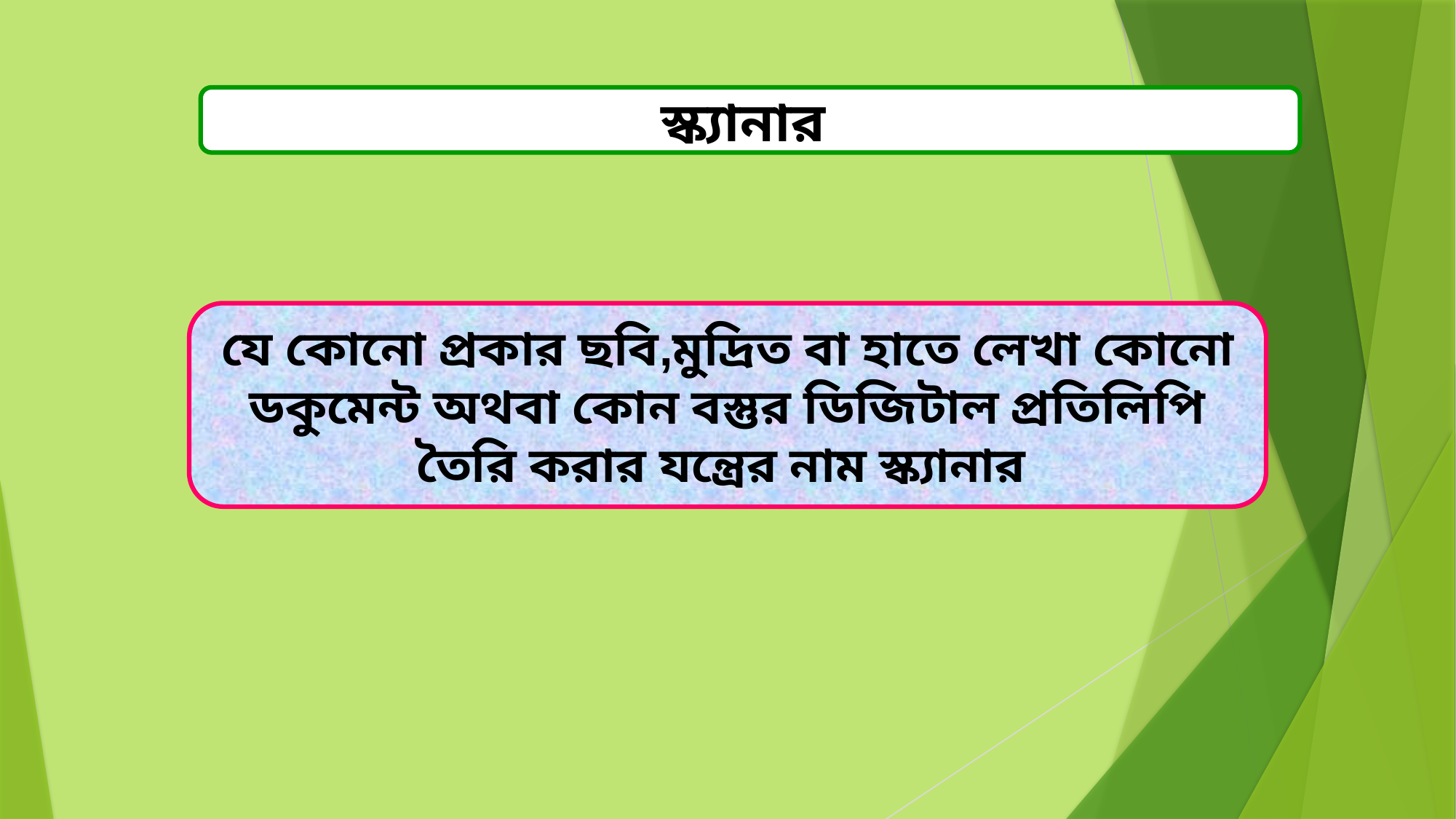

স্ক্যানার
যে কোনো প্রকার ছবি,মুদ্রিত বা হাতে লেখা কোনো ডকুমেন্ট অথবা কোন বস্তুর ডিজিটাল প্রতিলিপি তৈরি করার যন্ত্রের নাম স্ক্যানার